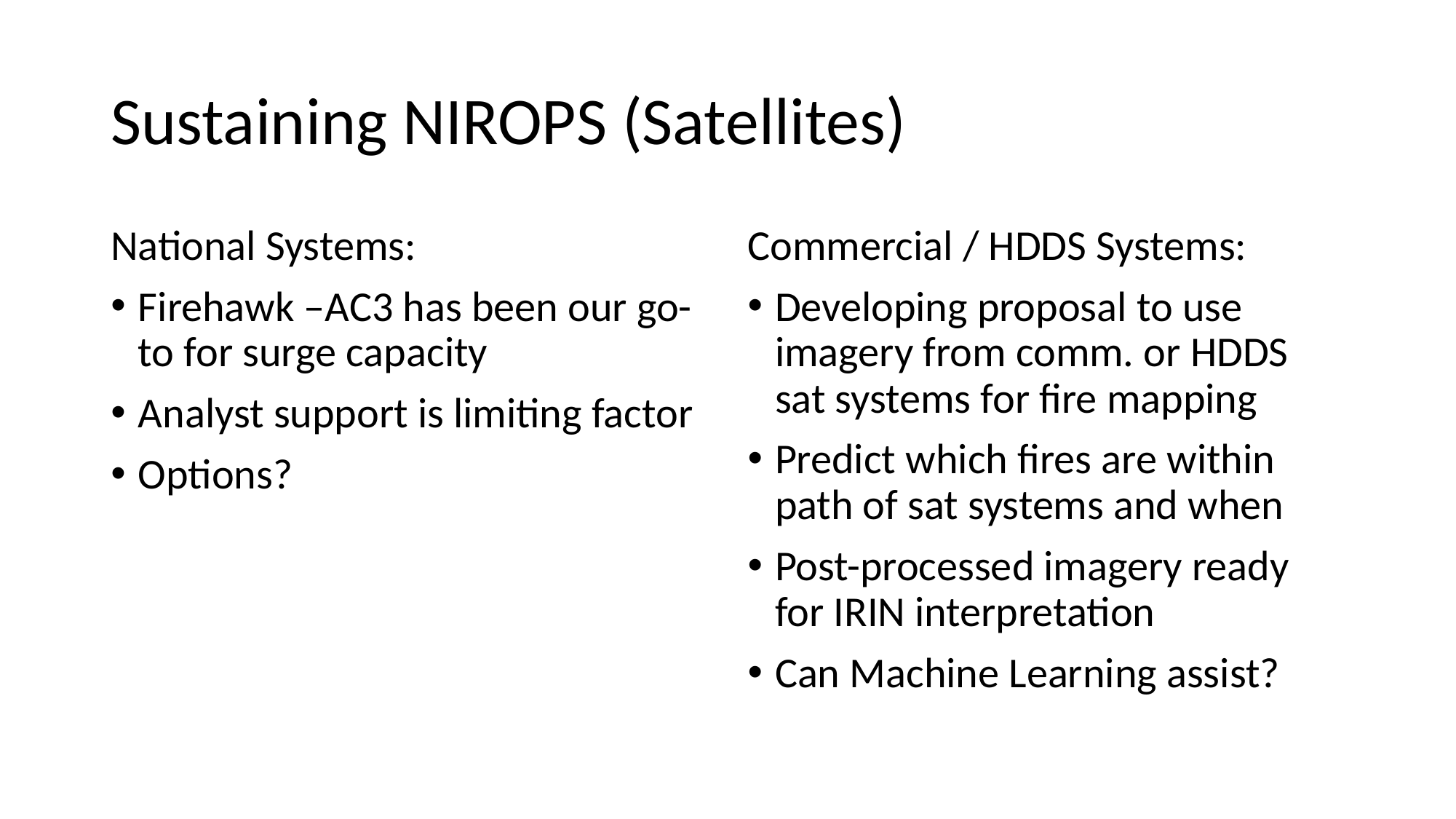

# Sustaining NIROPS (Satellites)
National Systems:
Firehawk –AC3 has been our go-to for surge capacity
Analyst support is limiting factor
Options?

Commercial / HDDS Systems:
Developing proposal to use imagery from comm. or HDDS sat systems for fire mapping
Predict which fires are within path of sat systems and when
Post-processed imagery ready for IRIN interpretation
Can Machine Learning assist?